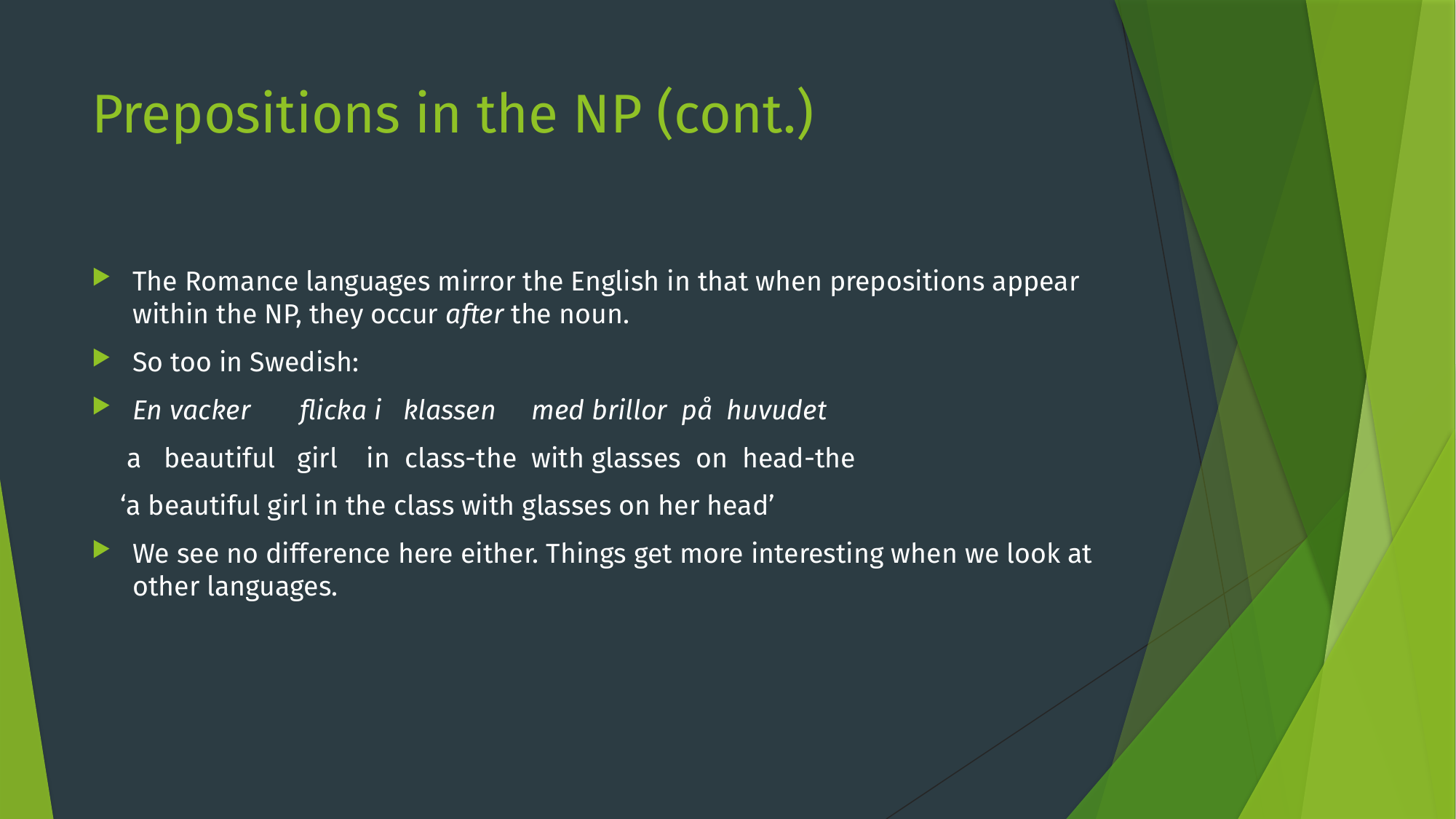

# Prepositions in the NP (cont.)
The Romance languages mirror the English in that when prepositions appear within the NP, they occur after the noun.
So too in Swedish:
En vacker       flicka i   klassen     med brillor  på  huvudet
     a   beautiful   girl    in  class-the  with glasses  on  head-the
    ‘a beautiful girl in the class with glasses on her head’
We see no difference here either. Things get more interesting when we look at other languages.